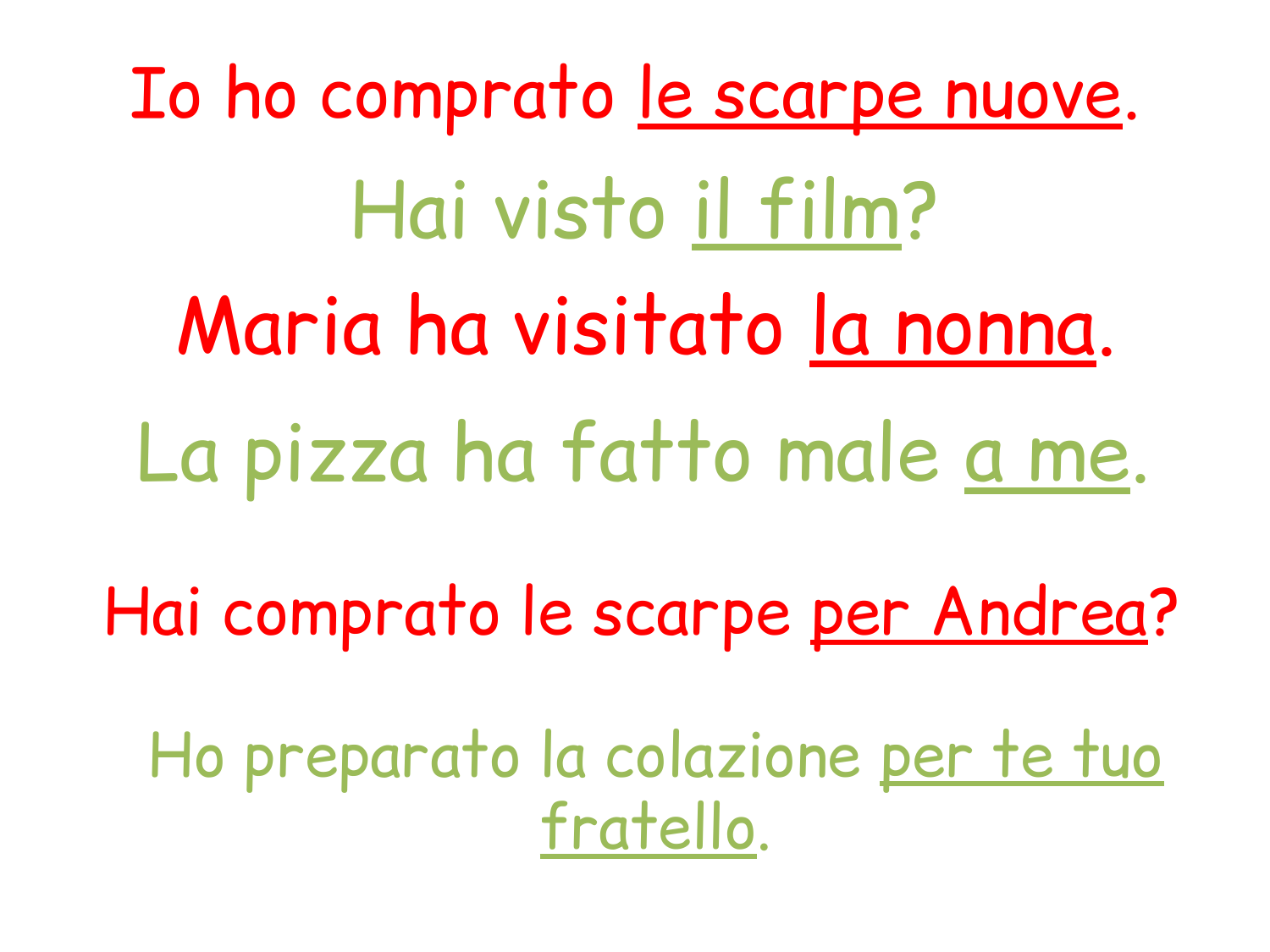

# Io ho comprato le scarpe nuove.
Hai visto il film?
Maria ha visitato la nonna.
La pizza ha fatto male a me.
Hai comprato le scarpe per Andrea?
Ho preparato la colazione per te tuo fratello.